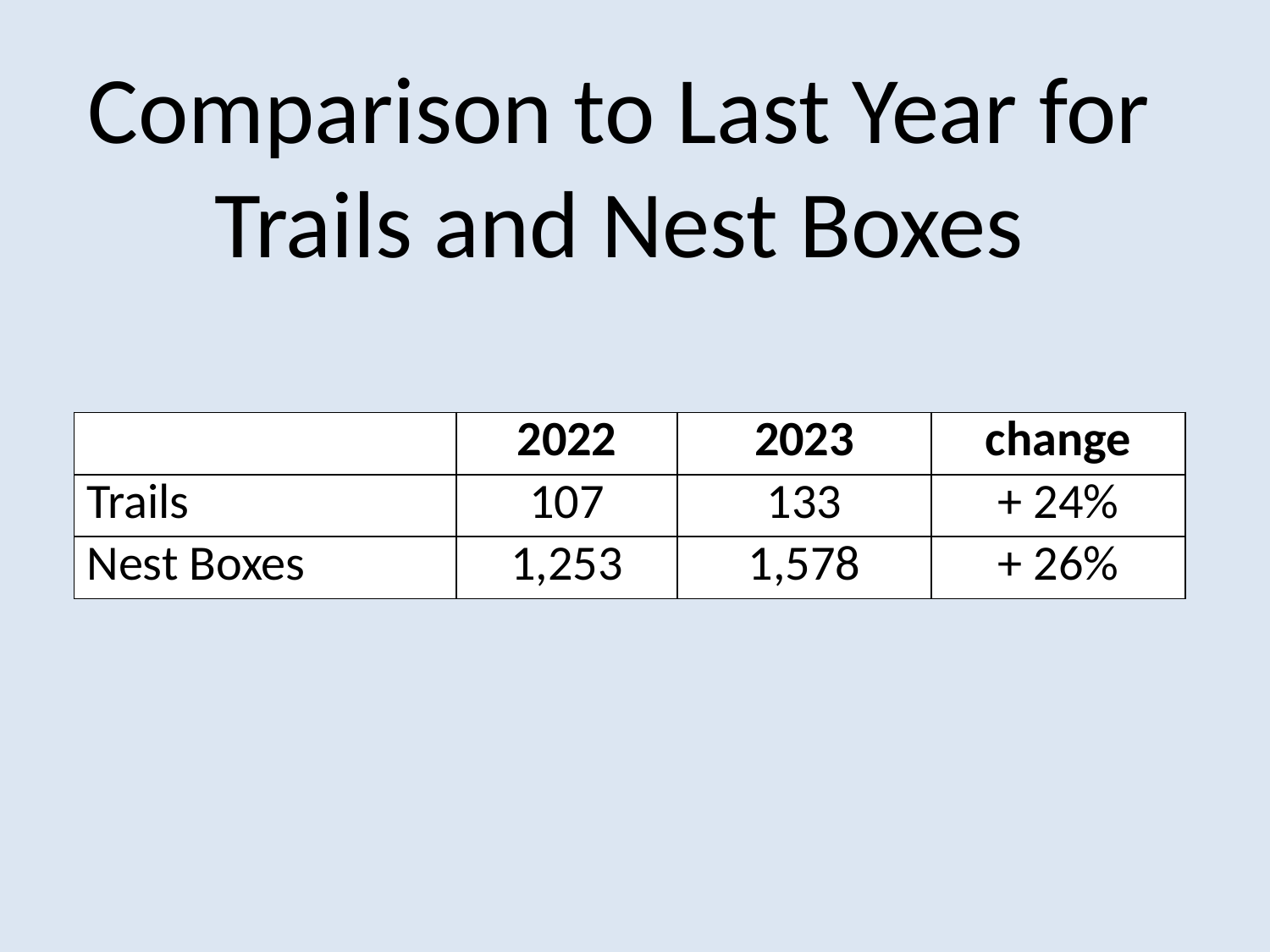

Comparison to Last Year for Trails and Nest Boxes

|  | 2022 | 2023 | change |
| --- | --- | --- | --- |
| Trails | 107 | 133 | + 24% |
| Nest Boxes | 1,253 | 1,578 | + 26% |